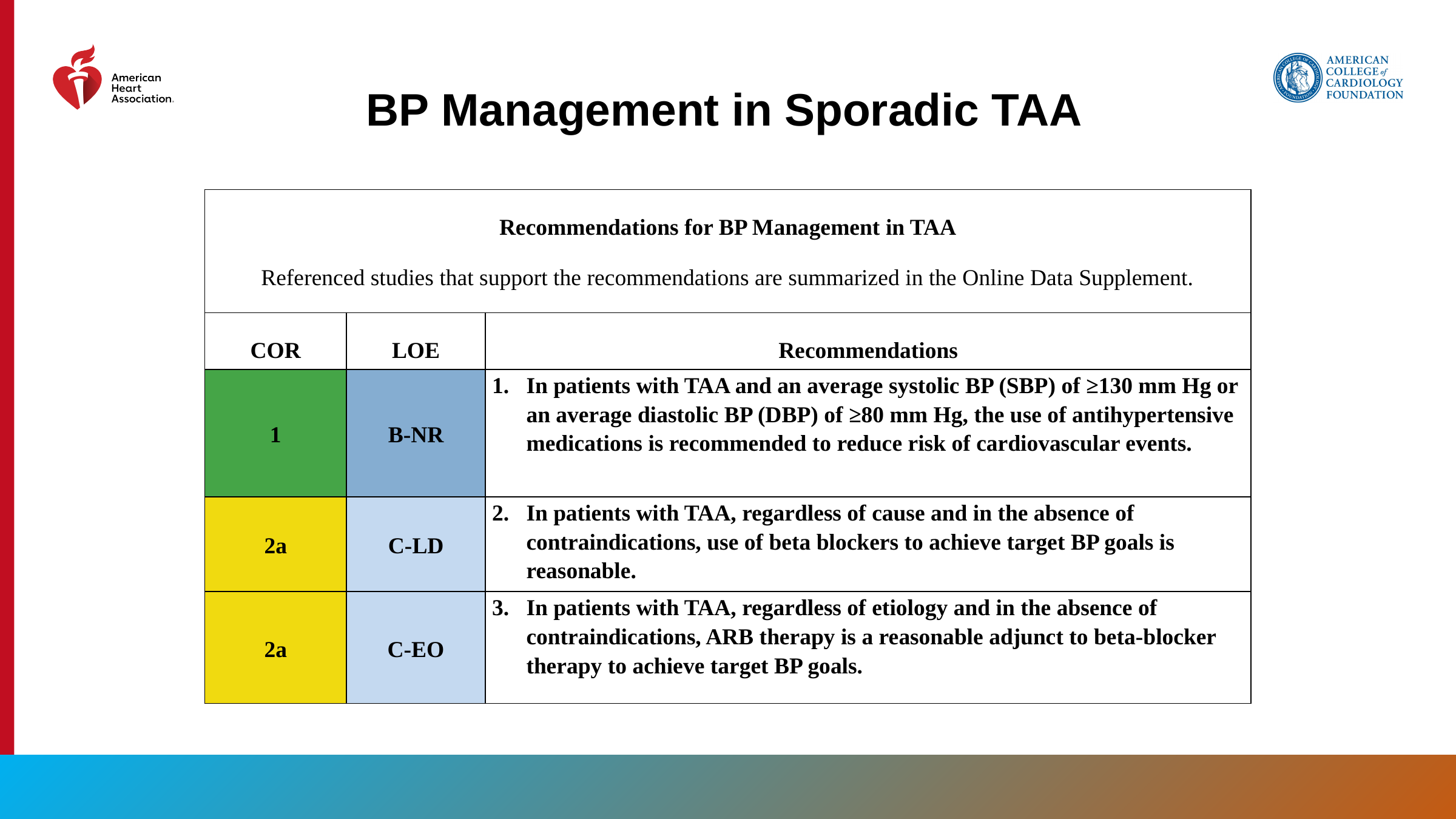

BP Management in Sporadic TAA
| Recommendations for BP Management in TAA Referenced studies that support the recommendations are summarized in the Online Data Supplement. |  |  |
| --- | --- | --- |
| COR | LOE | Recommendations |
| 1 | B-NR | In patients with TAA and an average systolic BP (SBP) of ≥130 mm Hg or an average diastolic BP (DBP) of ≥80 mm Hg, the use of antihypertensive medications is recommended to reduce risk of cardiovascular events. |
| 2a | C-LD | In patients with TAA, regardless of cause and in the absence of contraindications, use of beta blockers to achieve target BP goals is reasonable. |
| 2a | C-EO | In patients with TAA, regardless of etiology and in the absence of contraindications, ARB therapy is a reasonable adjunct to beta-blocker therapy to achieve target BP goals. |
86